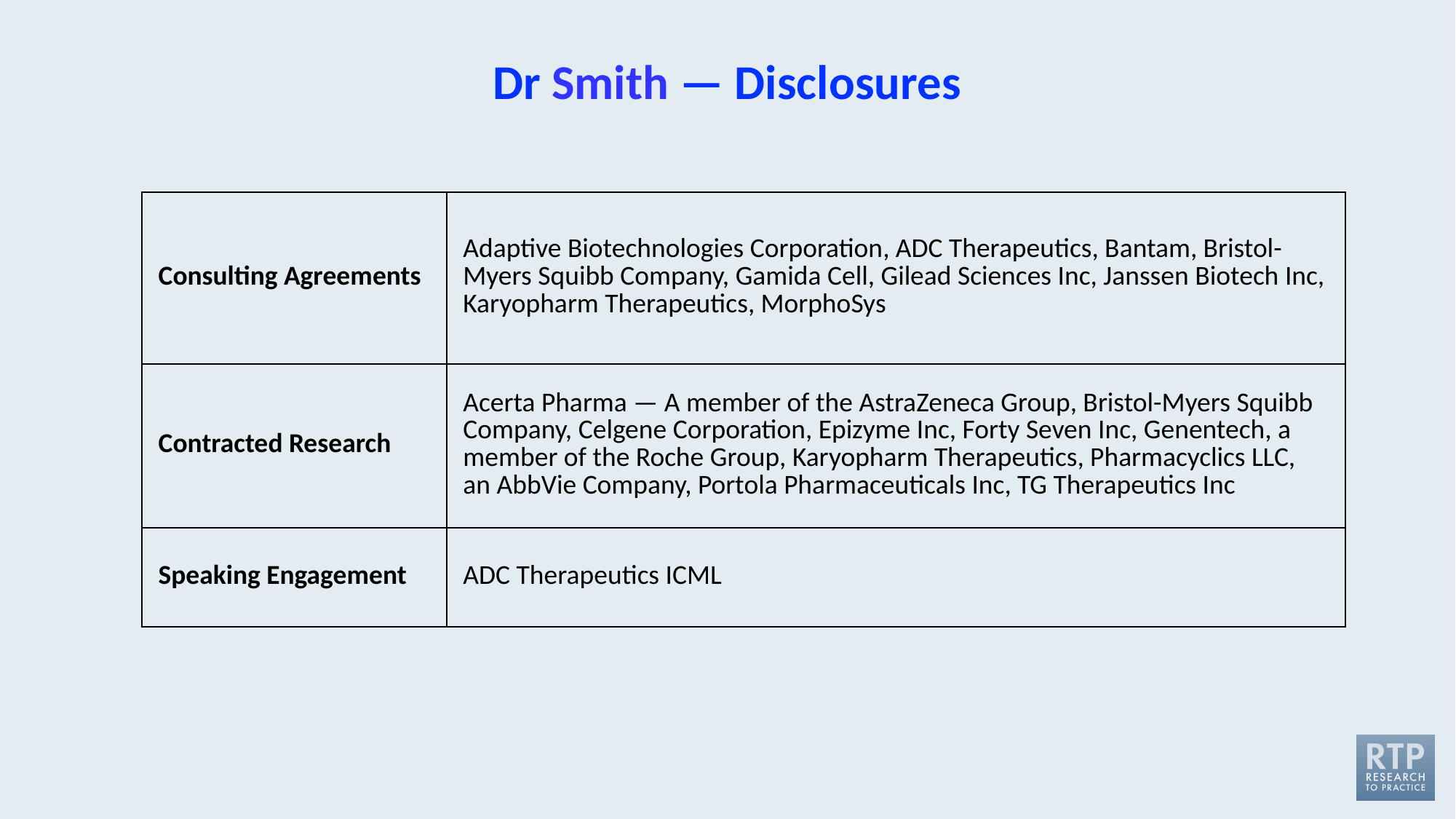

# Dr Smith — Disclosures
| Consulting Agreements | Adaptive Biotechnologies Corporation, ADC Therapeutics, Bantam, Bristol-Myers Squibb Company, Gamida Cell, Gilead Sciences Inc, Janssen Biotech Inc, Karyopharm Therapeutics, MorphoSys |
| --- | --- |
| Contracted Research | Acerta Pharma — A member of the AstraZeneca Group, Bristol-Myers Squibb Company, Celgene Corporation, Epizyme Inc, Forty Seven Inc, Genentech, a member of the Roche Group, Karyopharm Therapeutics, Pharmacyclics LLC, an AbbVie Company, Portola Pharmaceuticals Inc, TG Therapeutics Inc |
| Speaking Engagement | ADC Therapeutics ICML |